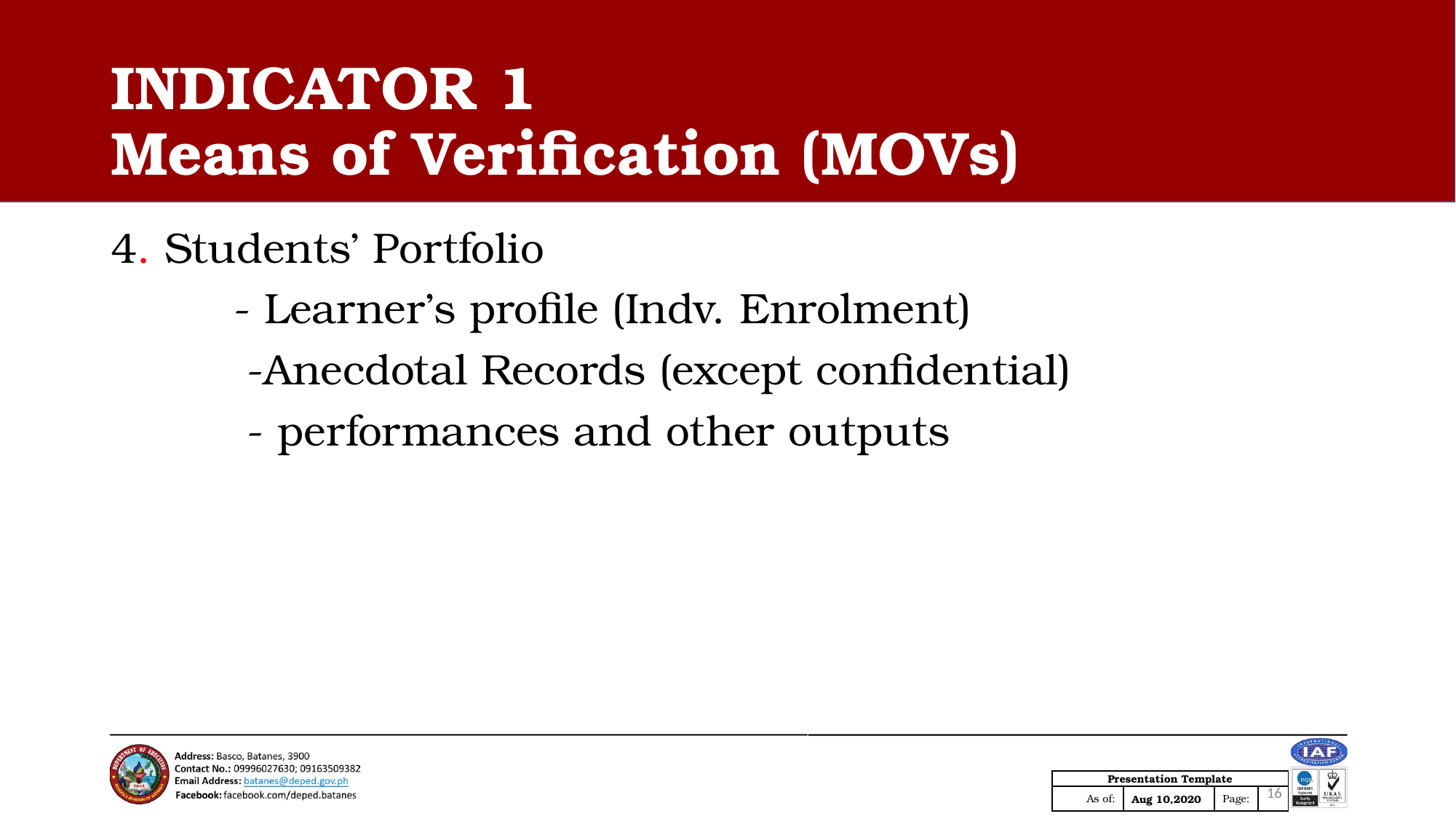

# INDICATOR 1 Means of Verification (MOVs)
4. Students’ Portfolio
         - Learner’s profile (Indv. Enrolment)
          -Anecdotal Records (except confidential)
          - performances and other outputs